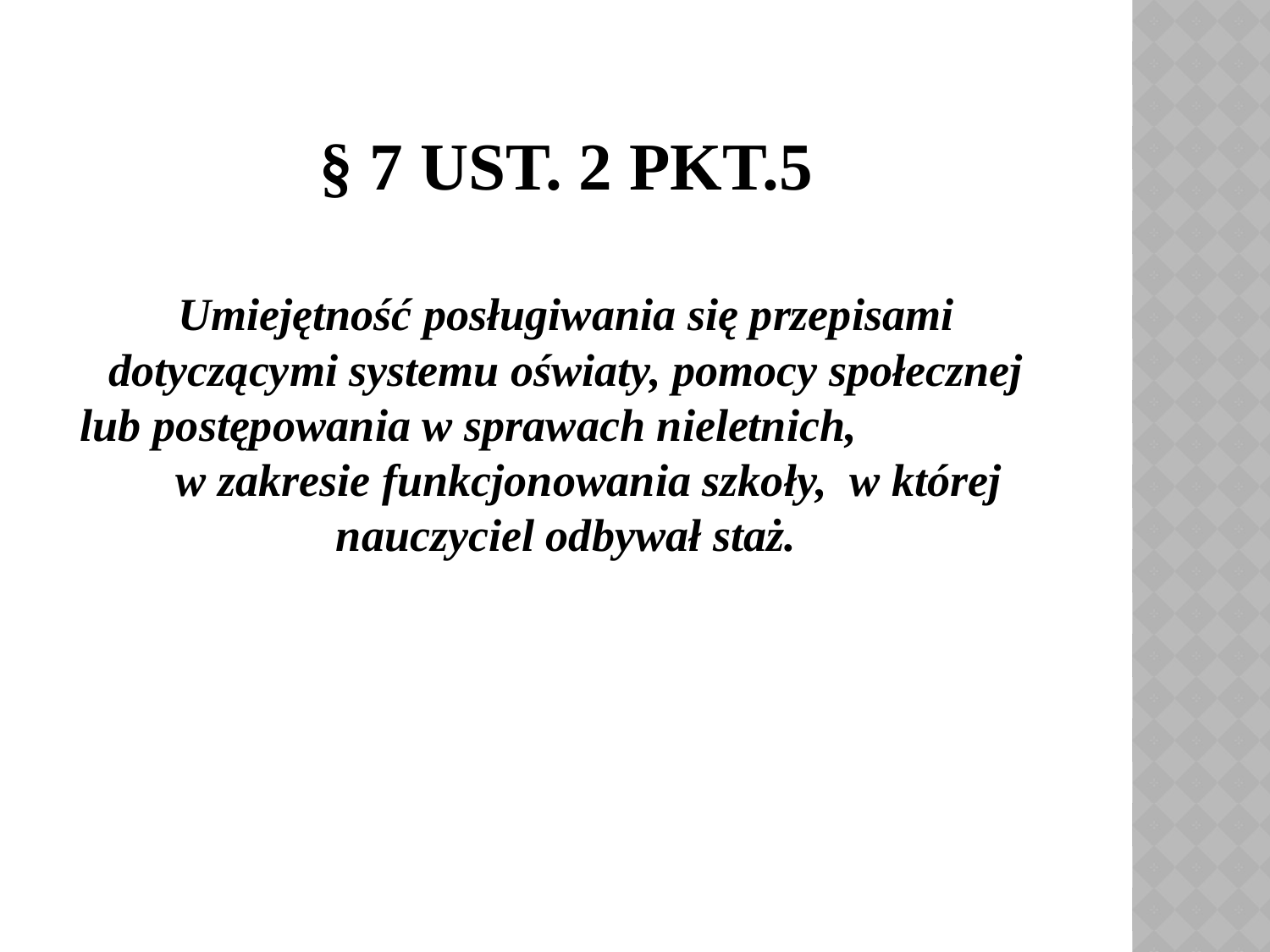

# § 7 ust. 2 pkt.5
Umiejętność posługiwania się przepisami dotyczącymi systemu oświaty, pomocy społecznej lub postępowania w sprawach nieletnich,                      w zakresie funkcjonowania szkoły,  w której nauczyciel odbywał staż.